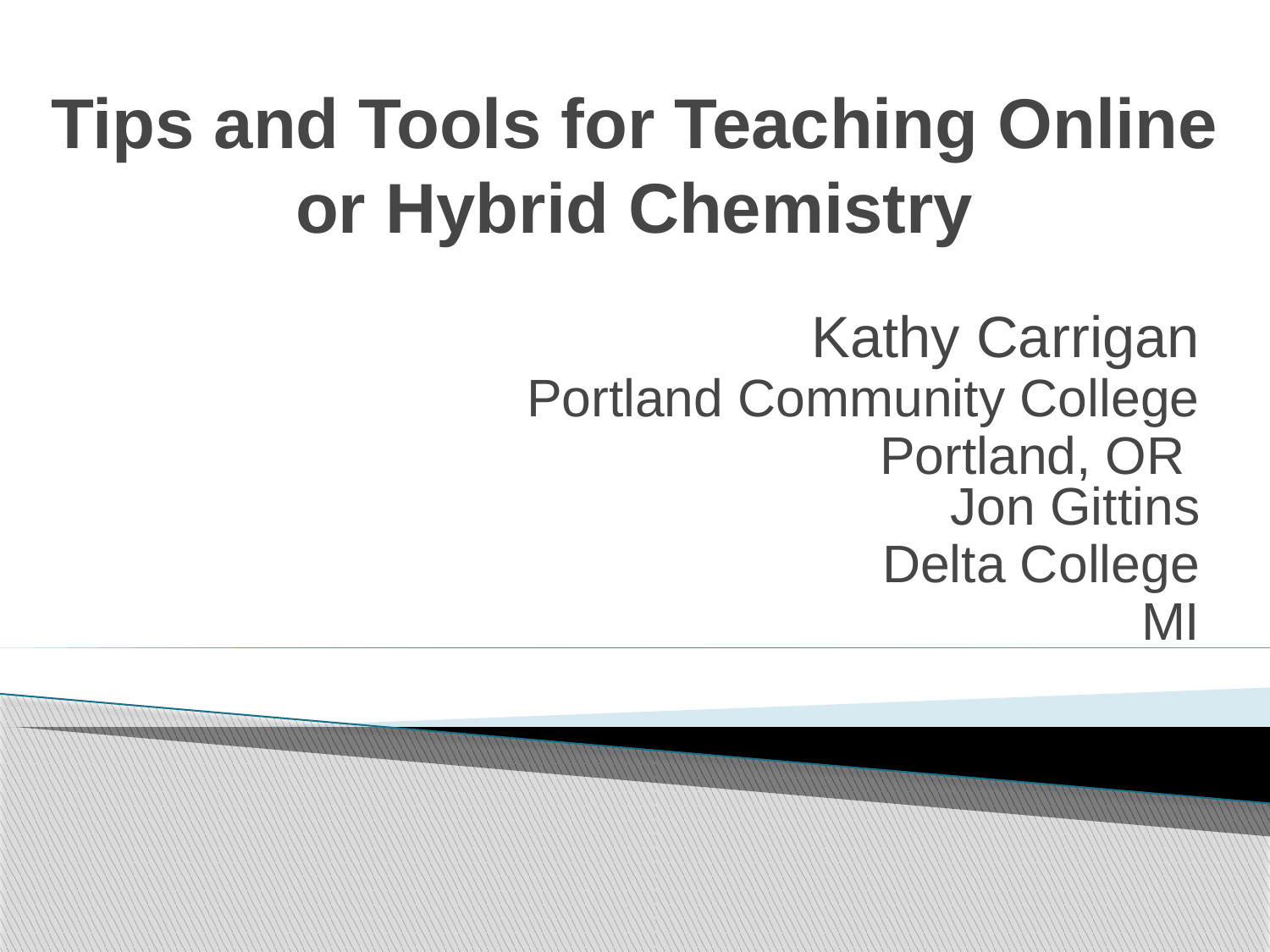

# Tips and Tools for Teaching Online or Hybrid Chemistry
Kathy Carrigan
Portland Community College
Portland, OR
Jon Gittins
Delta College
MI